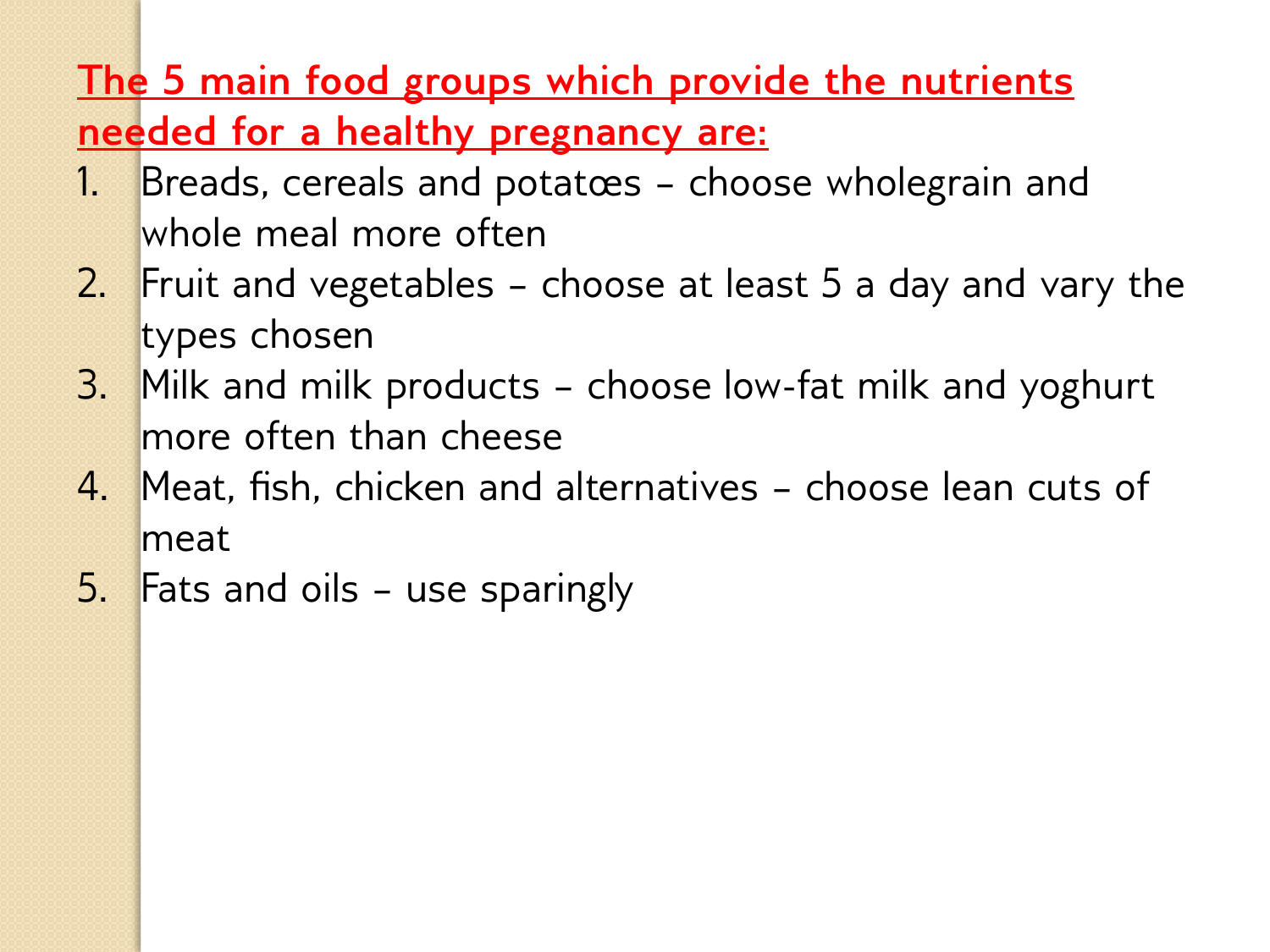

The 5 main food groups which provide the nutrients needed for a healthy pregnancy are:
Breads, cereals and potatoes – choose wholegrain and whole meal more often
Fruit and vegetables – choose at least 5 a day and vary the types chosen
Milk and milk products – choose low-fat milk and yoghurt more often than cheese
Meat, fish, chicken and alternatives – choose lean cuts of meat
Fats and oils – use sparingly